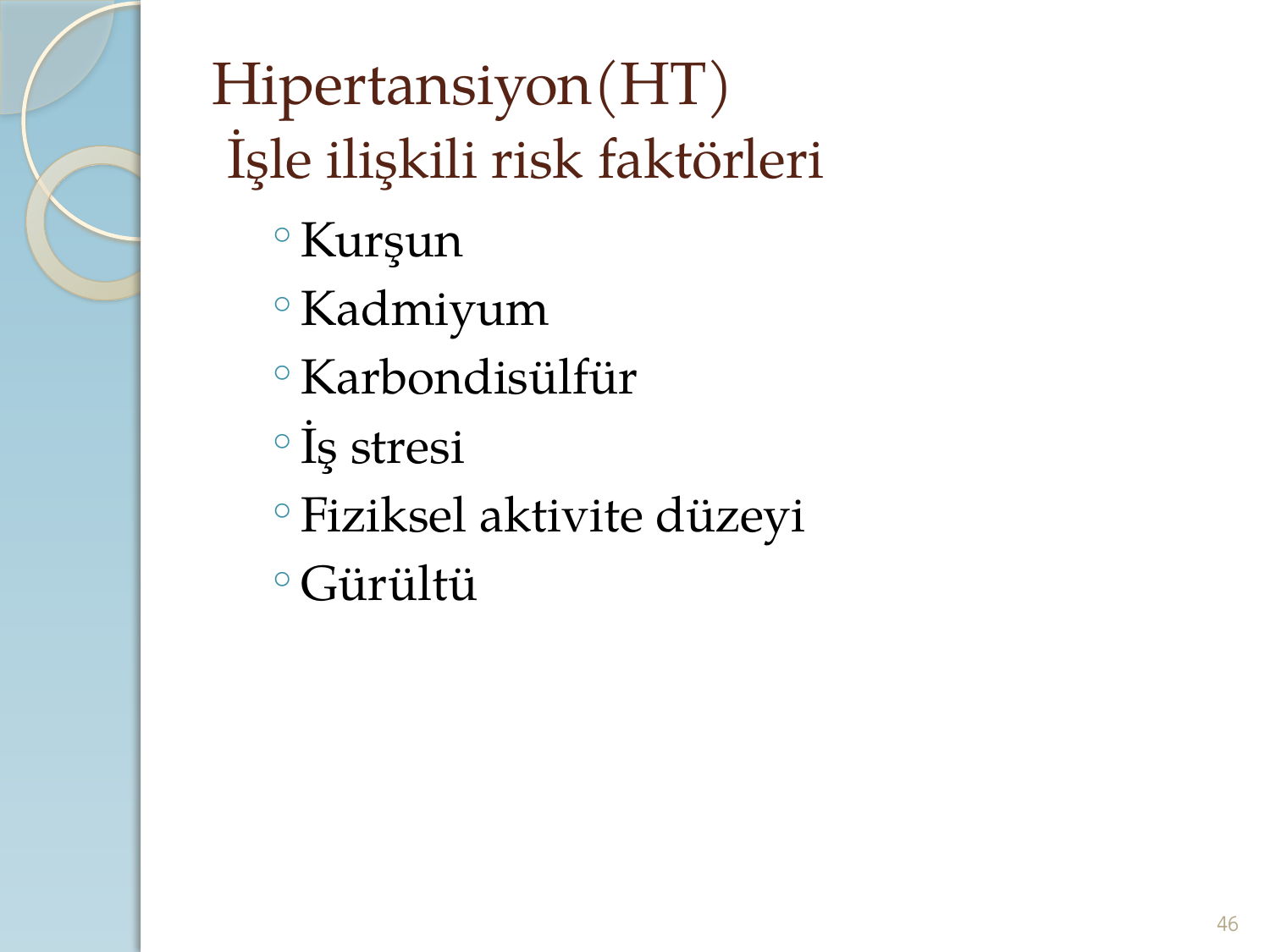

# Hipertansiyon(HT) İşle ilişkili risk faktörleri
Kurşun
Kadmiyum
Karbondisülfür
İş stresi
Fiziksel aktivite düzeyi
Gürültü

46